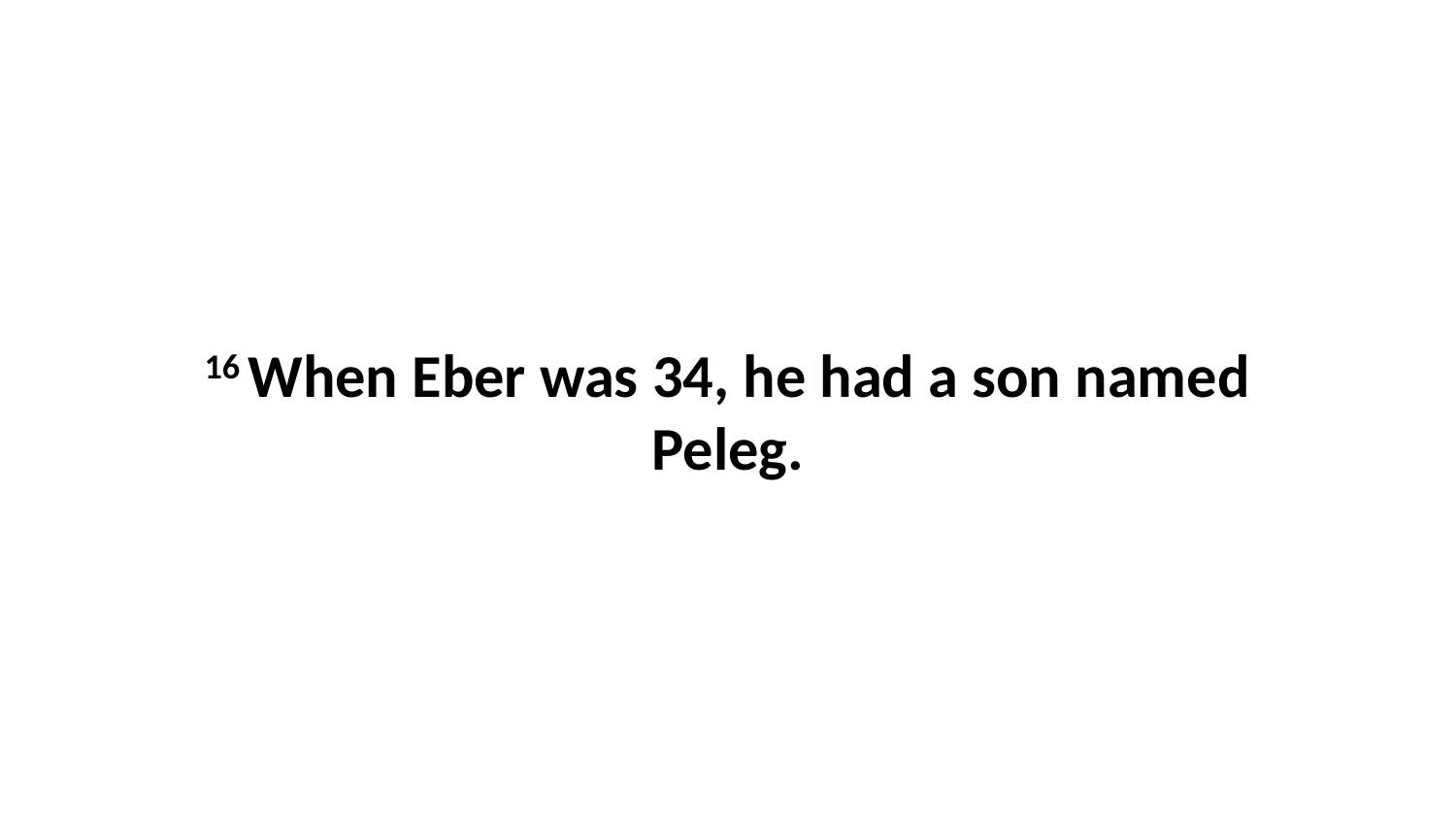

16 When Eber was 34, he had a son named Peleg.